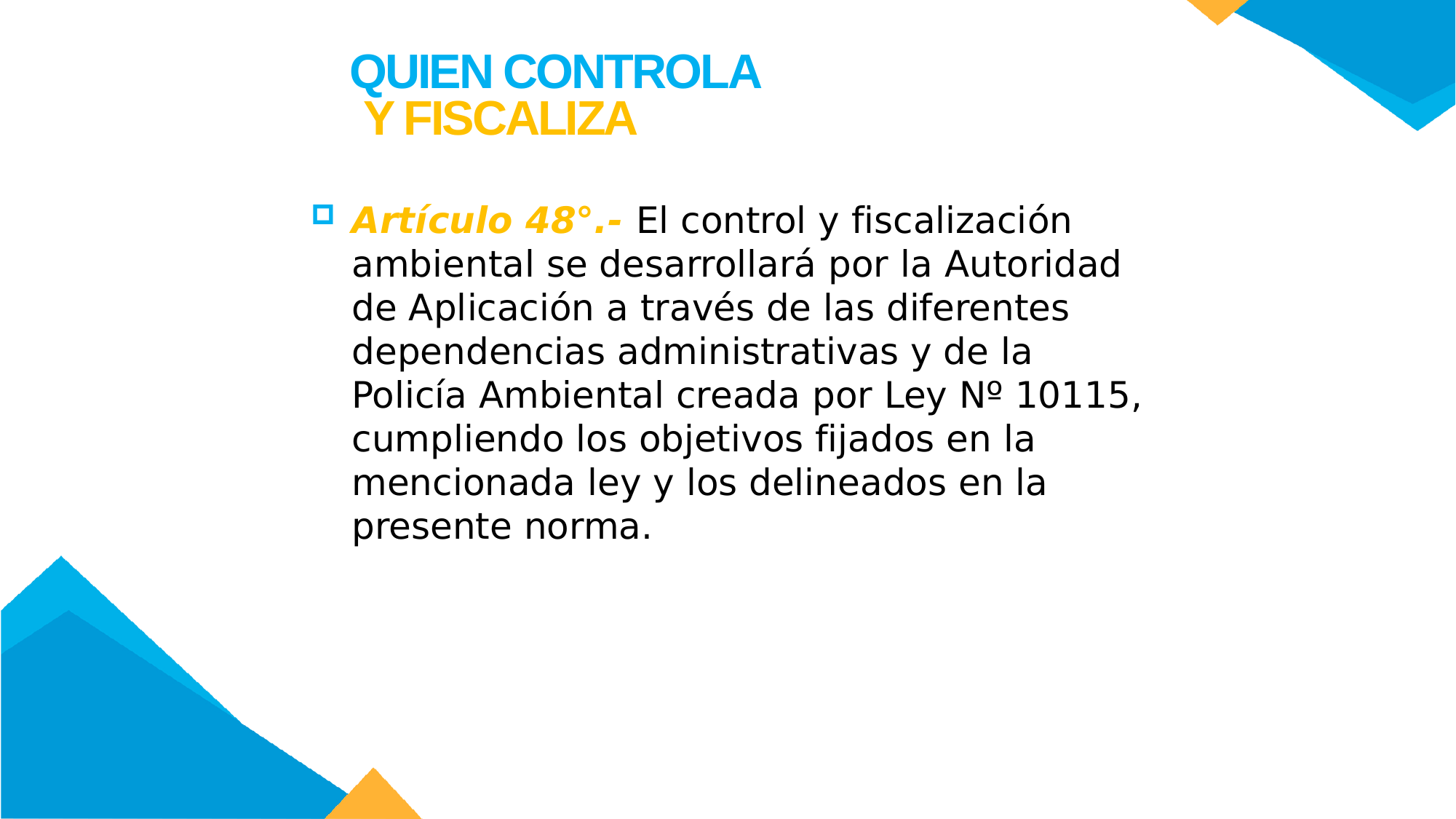

QUIEN CONTROLA
 Y FISCALIZA
Artículo 48°.- El control y fiscalización ambiental se desarrollará por la Autoridad de Aplicación a través de las diferentes dependencias administrativas y de la Policía Ambiental creada por Ley Nº 10115, cumpliendo los objetivos fijados en la mencionada ley y los delineados en la presente norma.